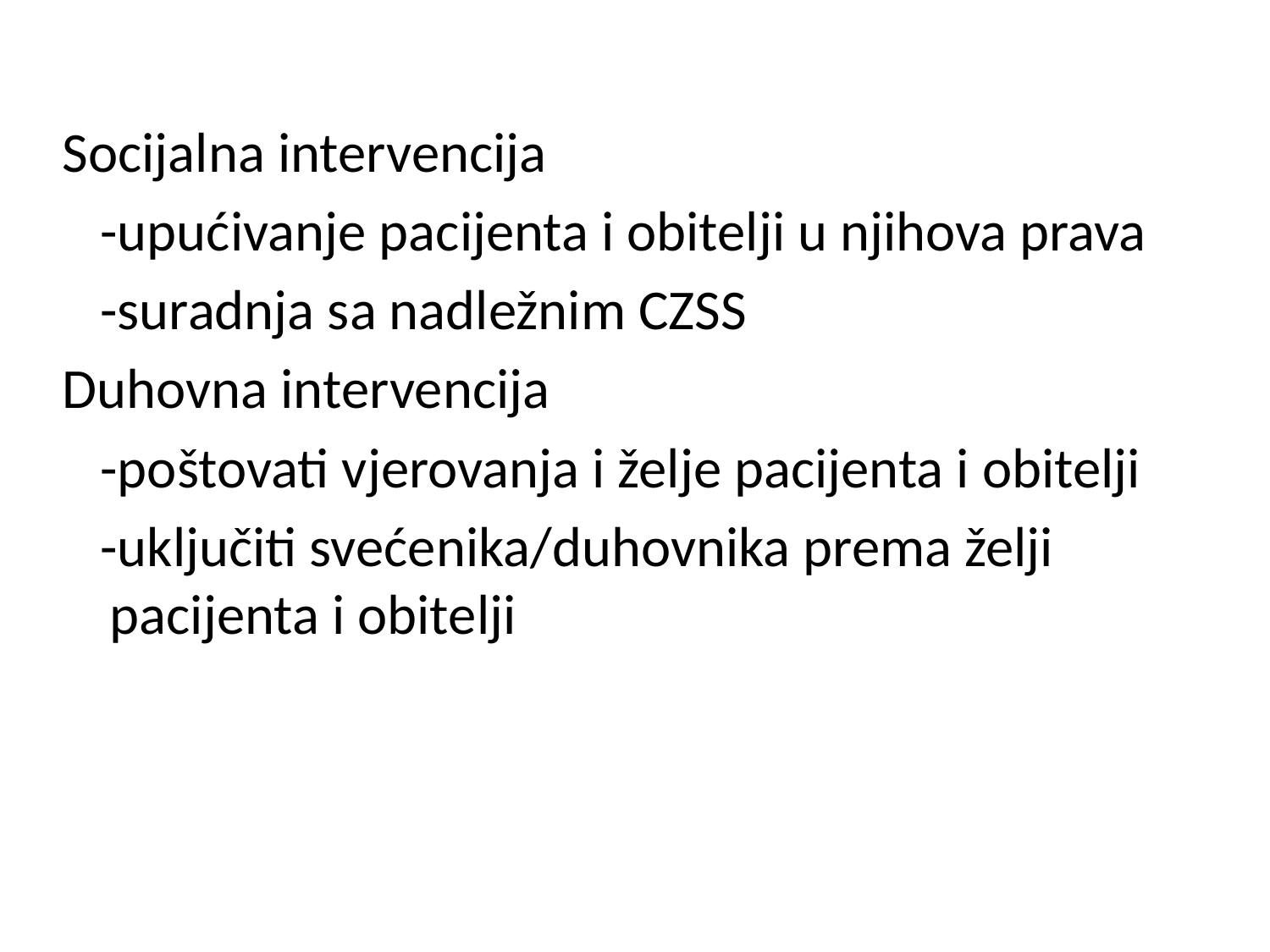

Socijalna intervencija
   -upućivanje pacijenta i obitelji u njihova prava
   -suradnja sa nadležnim CZSS
Duhovna intervencija
   -poštovati vjerovanja i želje pacijenta i obitelji
   -uključiti svećenika/duhovnika prema želji pacijenta i obitelji